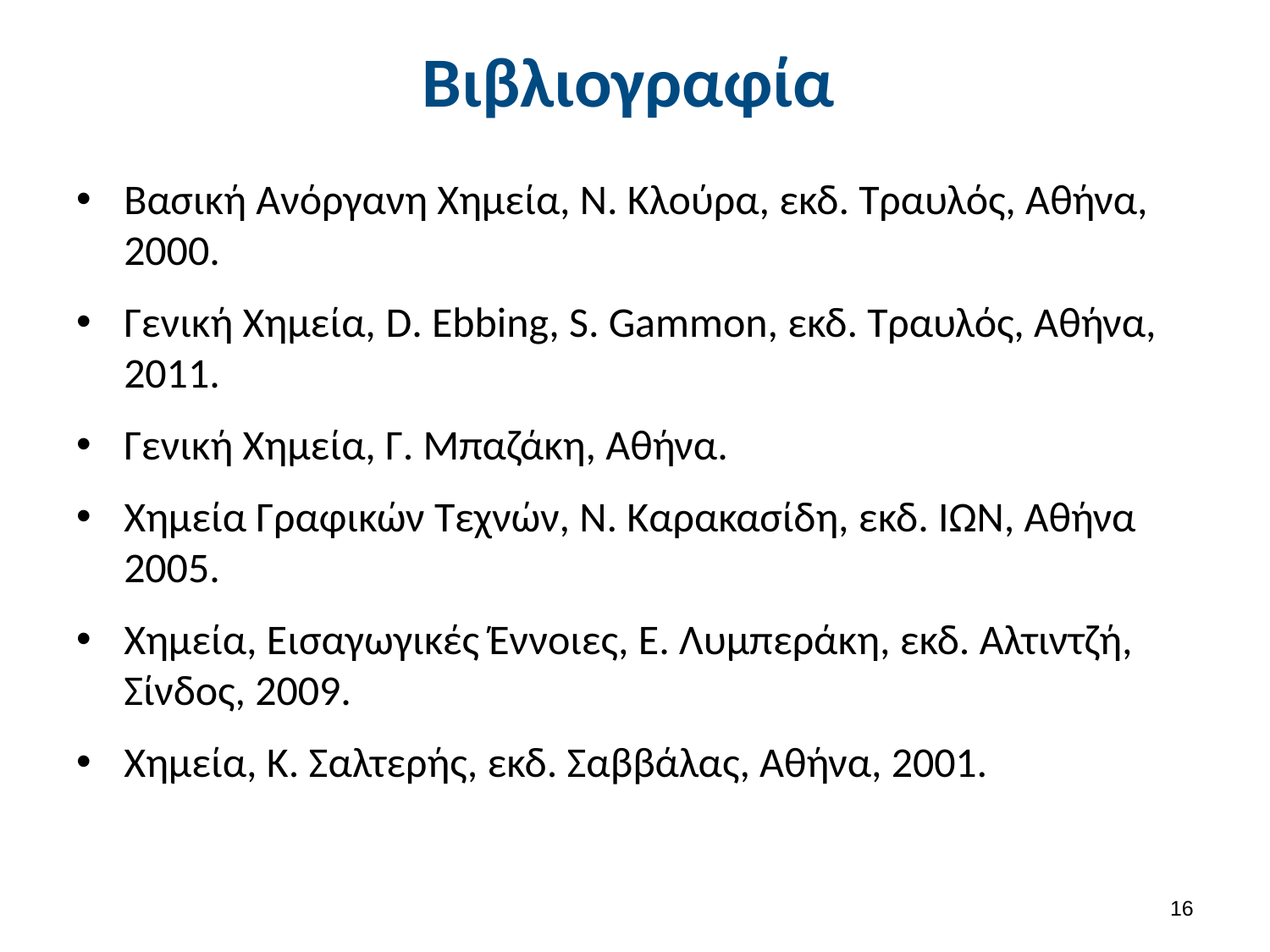

# Βιβλιογραφία
Βασική Ανόργανη Χημεία, Ν. Κλούρα, εκδ. Τραυλός, Αθήνα, 2000.
Γενική Χημεία, D. Ebbing, S. Gammon, εκδ. Τραυλός, Αθήνα, 2011.
Γενική Χημεία, Γ. Μπαζάκη, Αθήνα.
Χημεία Γραφικών Τεχνών, Ν. Καρακασίδη, εκδ. ΙΩΝ, Αθήνα 2005.
Χημεία, Εισαγωγικές Έννοιες, Ε. Λυμπεράκη, εκδ. Αλτιντζή, Σίνδος, 2009.
Χημεία, Κ. Σαλτερής, εκδ. Σαββάλας, Αθήνα, 2001.
16